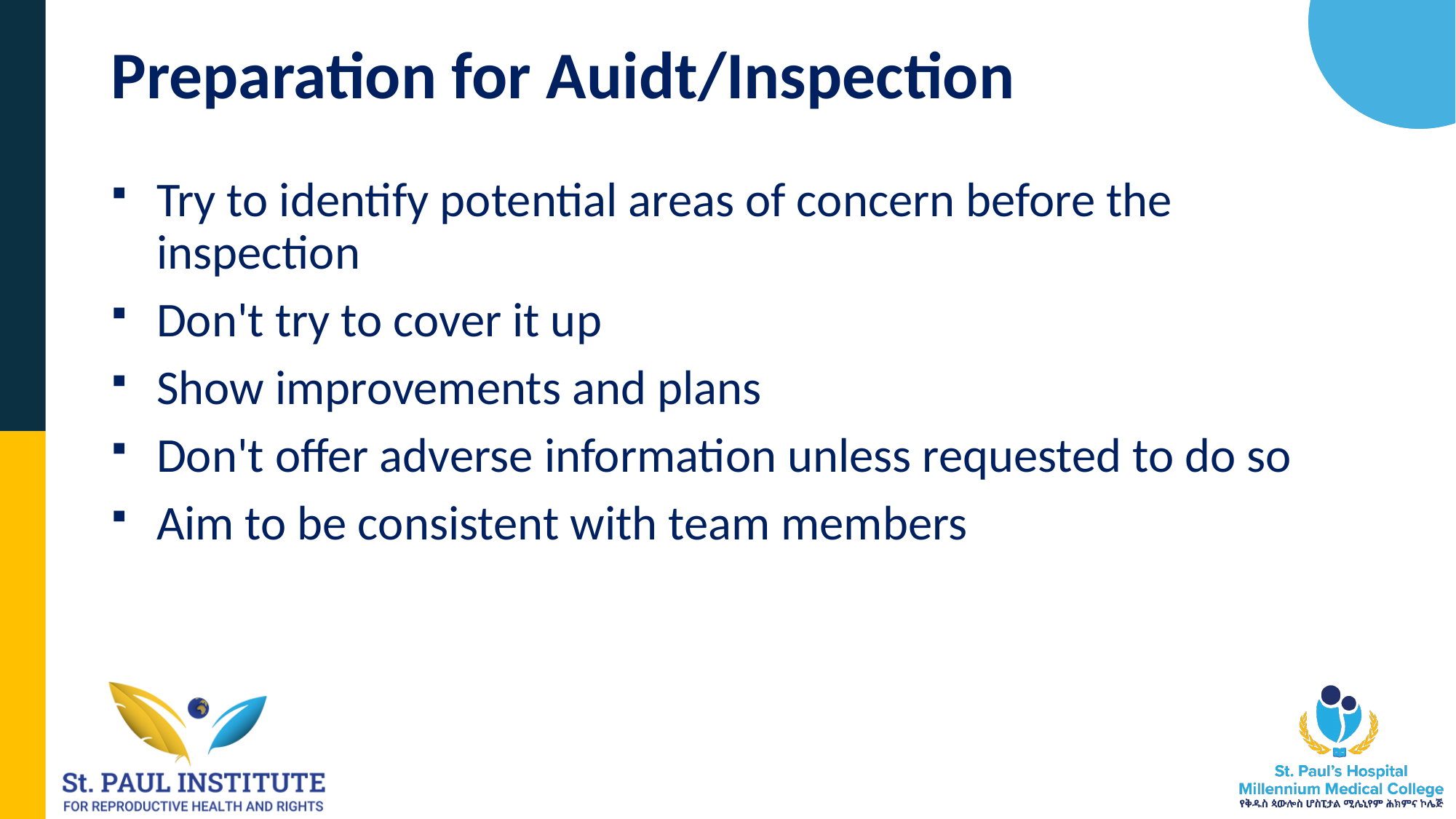

# Preparation for Auidt/Inspection
Try to identify potential areas of concern before the inspection
Don't try to cover it up
Show improvements and plans
Don't offer adverse information unless requested to do so
Aim to be consistent with team members